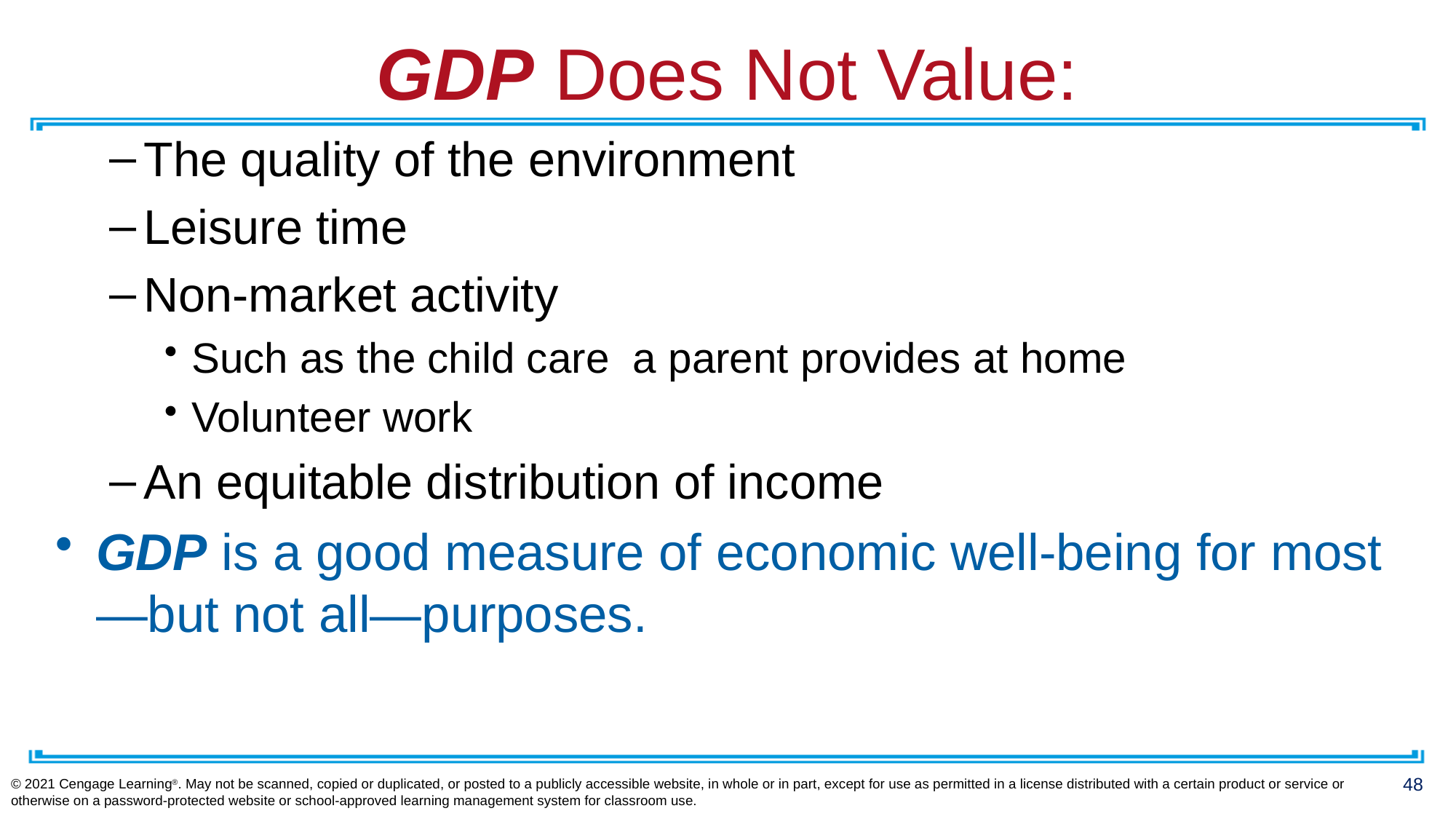

# GDP Does Not Value:
The quality of the environment
Leisure time
Non-market activity
Such as the child care  a parent provides at home
Volunteer work
An equitable distribution of income
GDP is a good measure of economic well-being for most—but not all—purposes.

© 2021 Cengage Learning®. May not be scanned, copied or duplicated, or posted to a publicly accessible website, in whole or in part, except for use as permitted in a license distributed with a certain product or service or otherwise on a password-protected website or school-approved learning management system for classroom use.
48